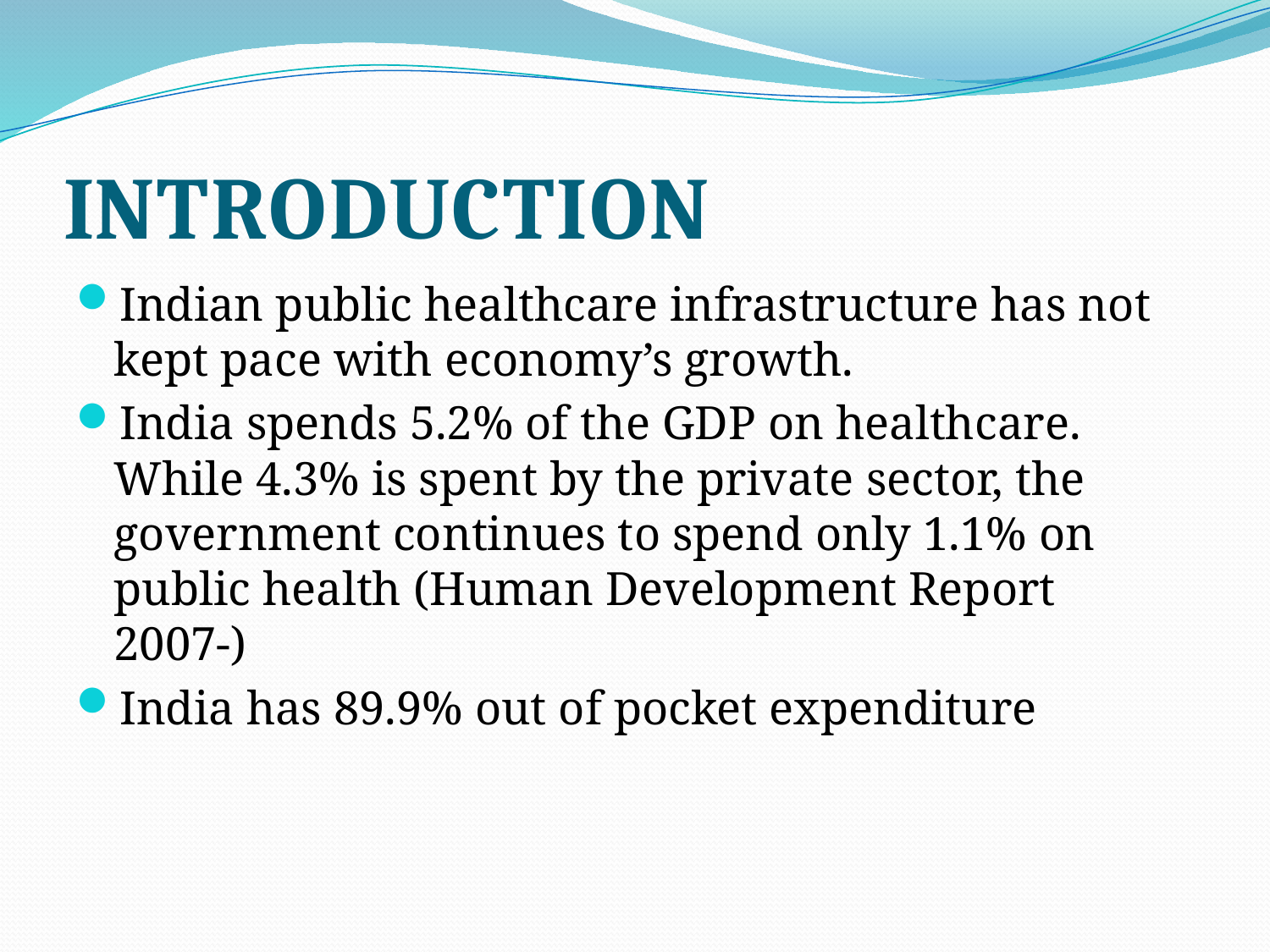

# INTRODUCTION
Indian public healthcare infrastructure has not kept pace with economy’s growth.
India spends 5.2% of the GDP on healthcare. While 4.3% is spent by the private sector, the government continues to spend only 1.1% on public health (Human Development Report 2007-)
India has 89.9% out of pocket expenditure